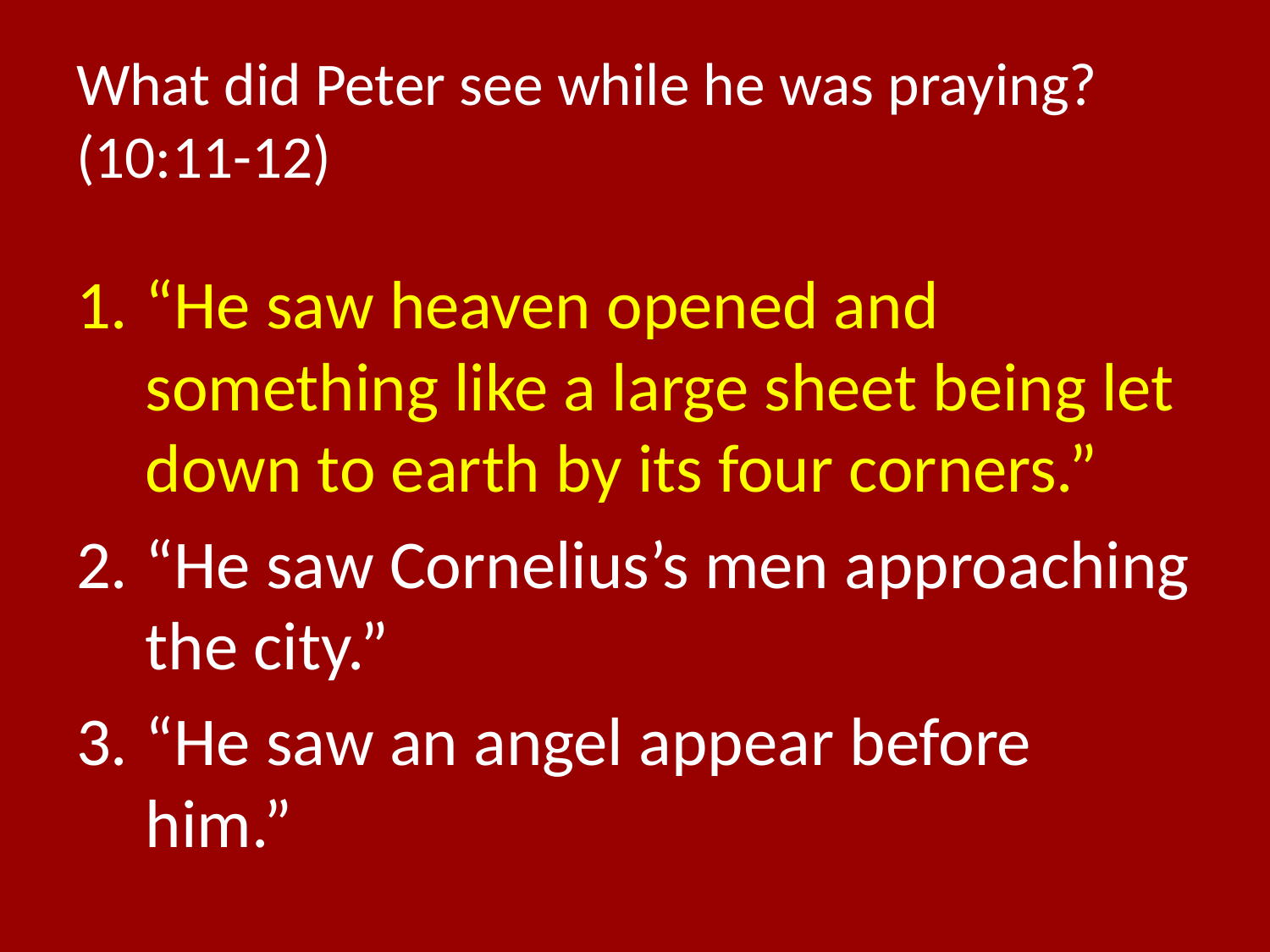

# What did Peter see while he was praying?  (10:11-12)
“He saw heaven opened and something like a large sheet being let down to earth by its four corners.”
“He saw Cornelius’s men approaching the city.”
“He saw an angel appear before him.”